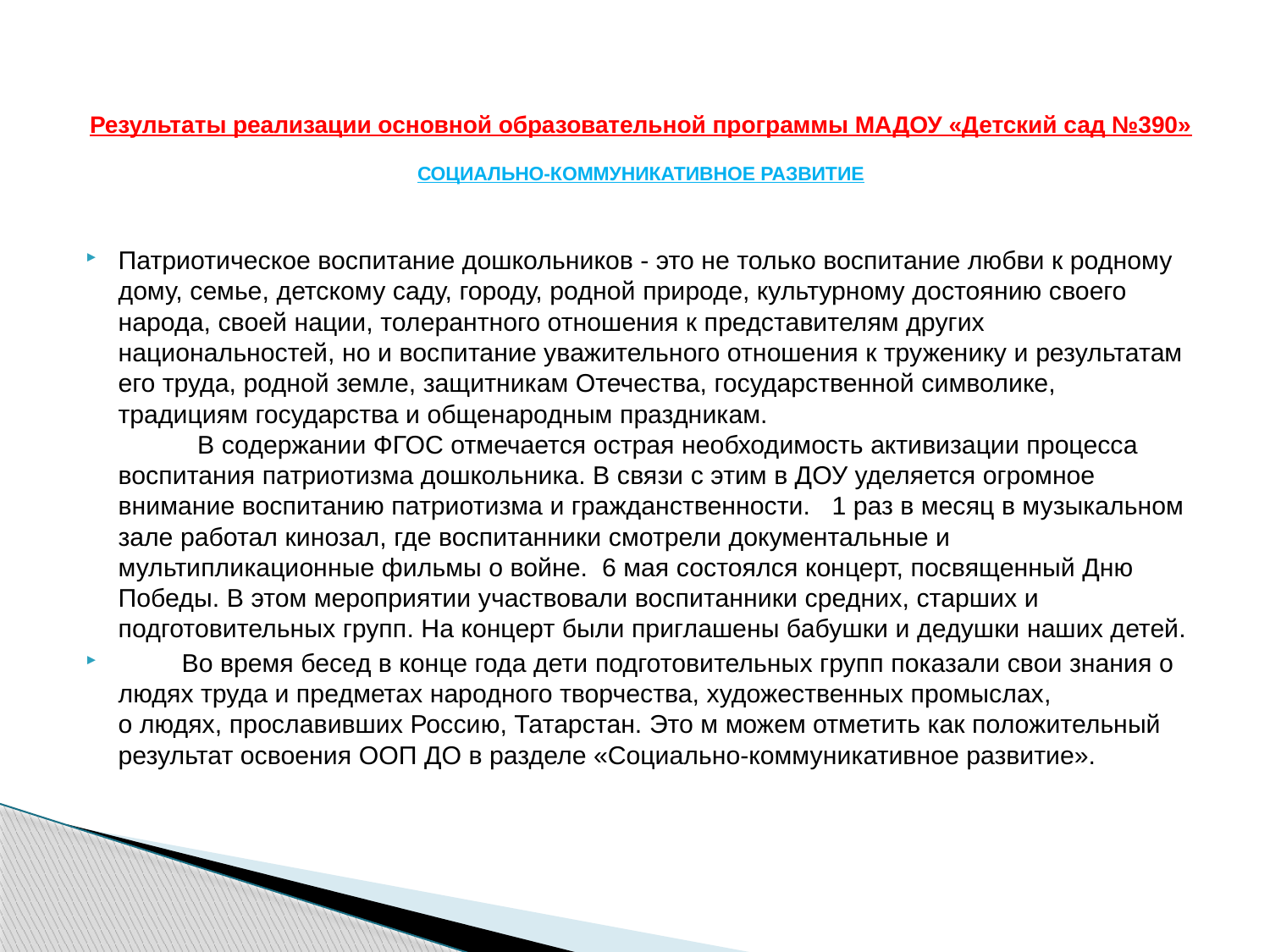

# Результаты реализации основной образовательной программы МАДОУ «Детский сад №390» Социально-коммуникативное развитие
Патриотическое воспитание дошкольников - это не только воспитание любви к родному дому, семье, детскому саду, городу, родной природе, культурному достоянию своего народа, своей нации, толерантного отношения к представителям других национальностей, но и воспитание уважительного отношения к труженику и результатам его труда, родной земле, защитникам Отечества, государственной символике, традициям государства и общенародным праздникам.
           В содержании ФГОС отмечается острая необходимость активизации процесса воспитания патриотизма дошкольника. В связи с этим в ДОУ уделяется огромное внимание воспитанию патриотизма и гражданственности.   1 раз в месяц в музыкальном зале работал кинозал, где воспитанники смотрели документальные и мультипликационные фильмы о войне.  6 мая состоялся концерт, посвященный Дню Победы. В этом мероприятии участвовали воспитанники средних, старших и подготовительных групп. На концерт были приглашены бабушки и дедушки наших детей.
   	Во время бесед в конце года дети подготовительных групп показали свои знания о  людях труда и предметах народного творчества, художественных промыслах,
о людях, прославивших Россию, Татарстан. Это м можем отметить как положительный результат освоения ООП ДО в разделе «Социально-коммуникативное развитие».